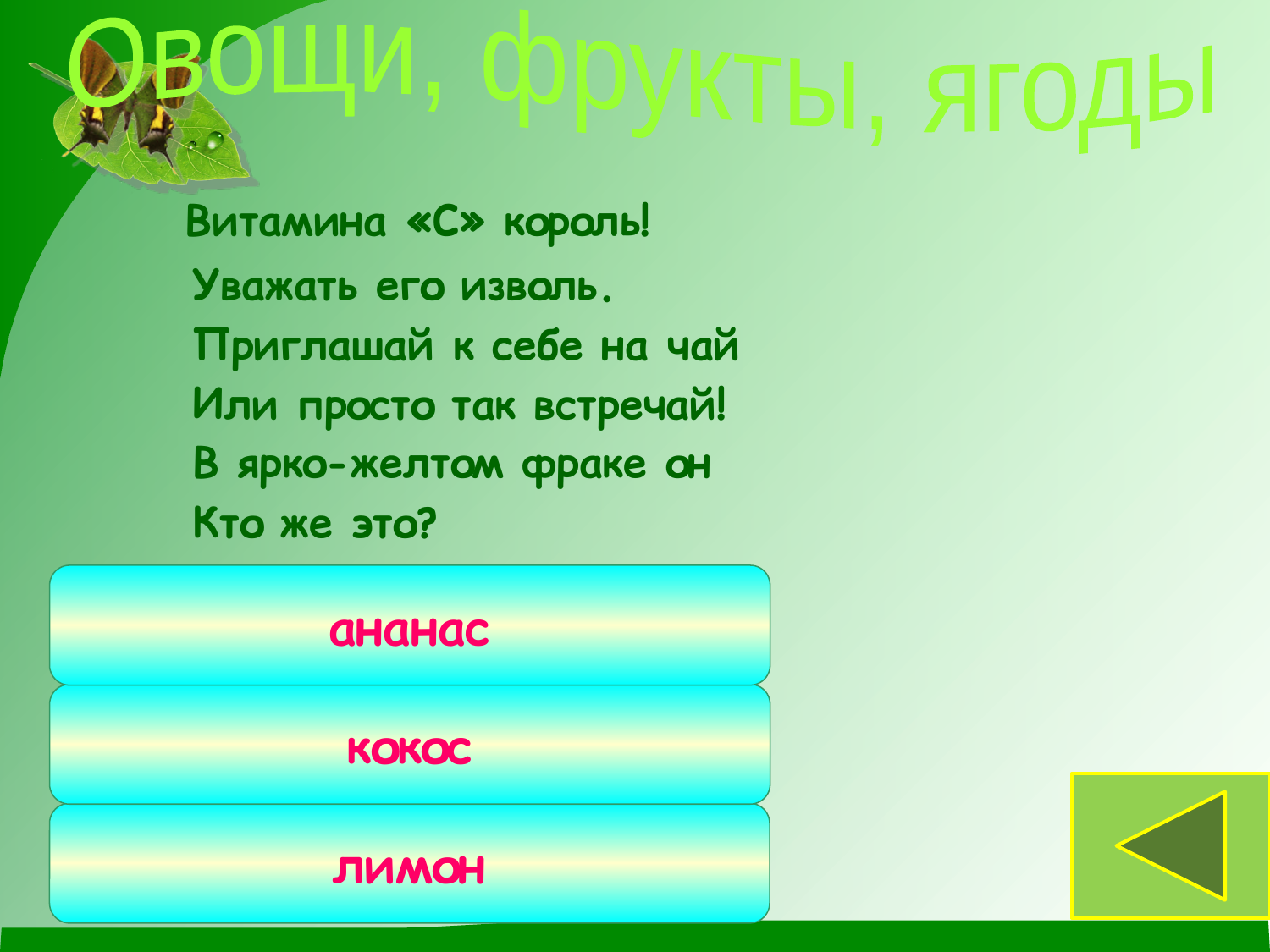

Овощи, фрукты, ягоды
	Витамина «С» король!
   Уважать его изволь.
   Приглашай к себе на чай
   Или просто так встречай!
   В ярко-желтом фраке он
   Кто же это?
ананас
кокос

лимон